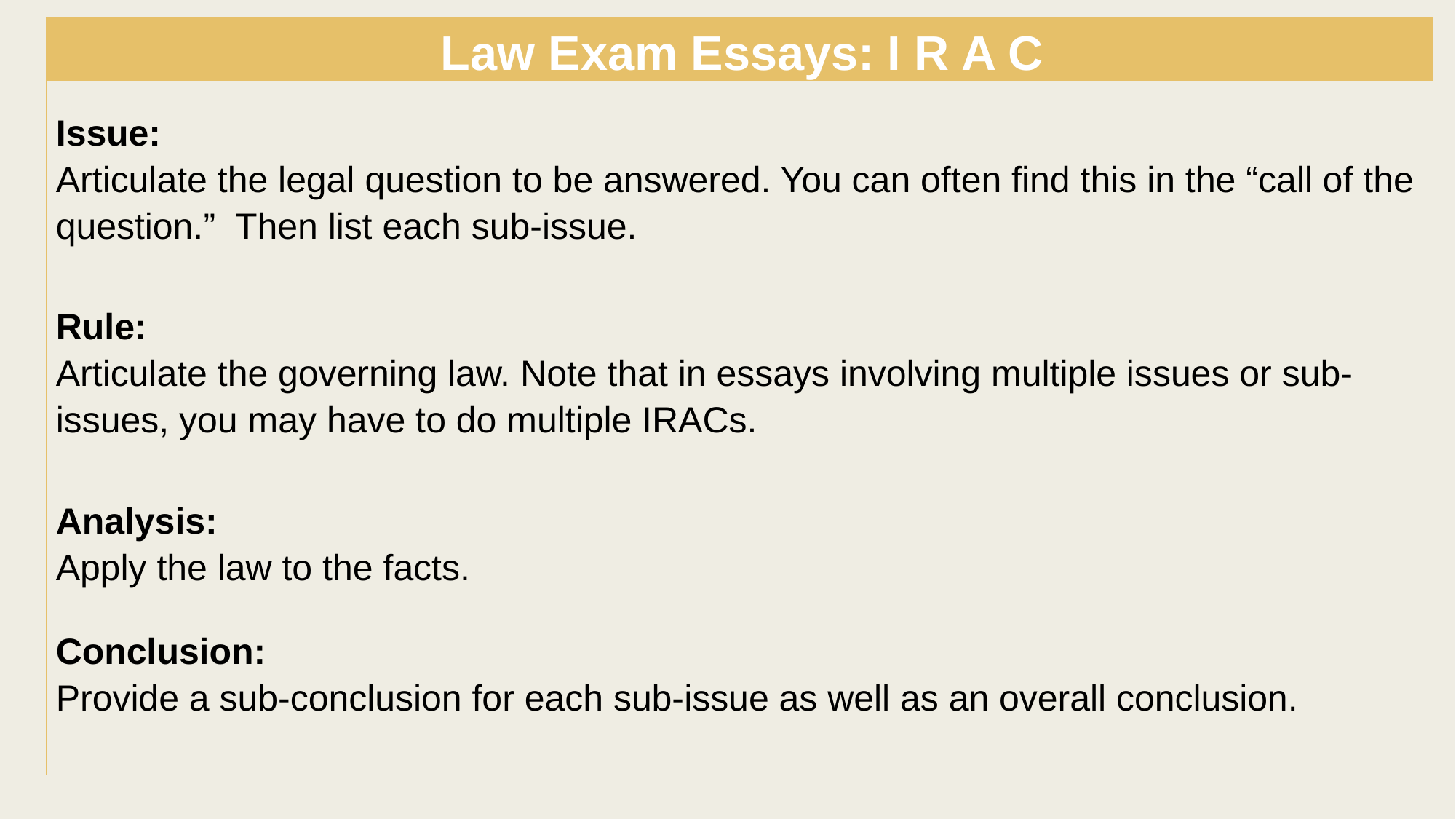

| Law Exam Essays: I R A C |
| --- |
| Issue: Articulate the legal question to be answered. You can often find this in the “call of the question.” Then list each sub-issue. |
| Rule: Articulate the governing law. Note that in essays involving multiple issues or sub-issues, you may have to do multiple IRACs. |
| Analysis: Apply the law to the facts. |
| Conclusion: Provide a sub-conclusion for each sub-issue as well as an overall conclusion. |
|  |